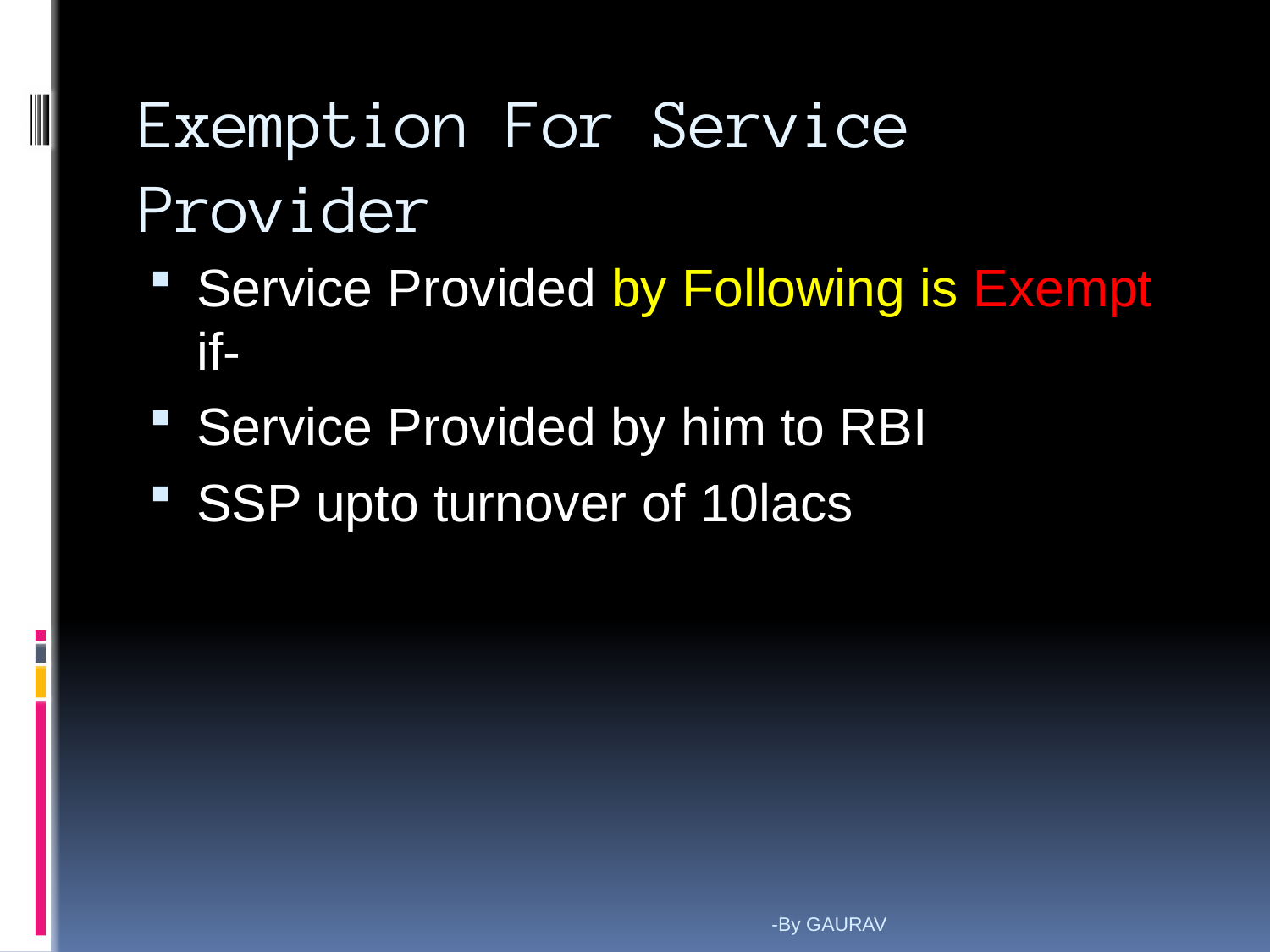

# Exemption For Service Provider
Service Provided by Following is Exempt if-
Service Provided by him to RBI
SSP upto turnover of 10lacs

-By GAURAV